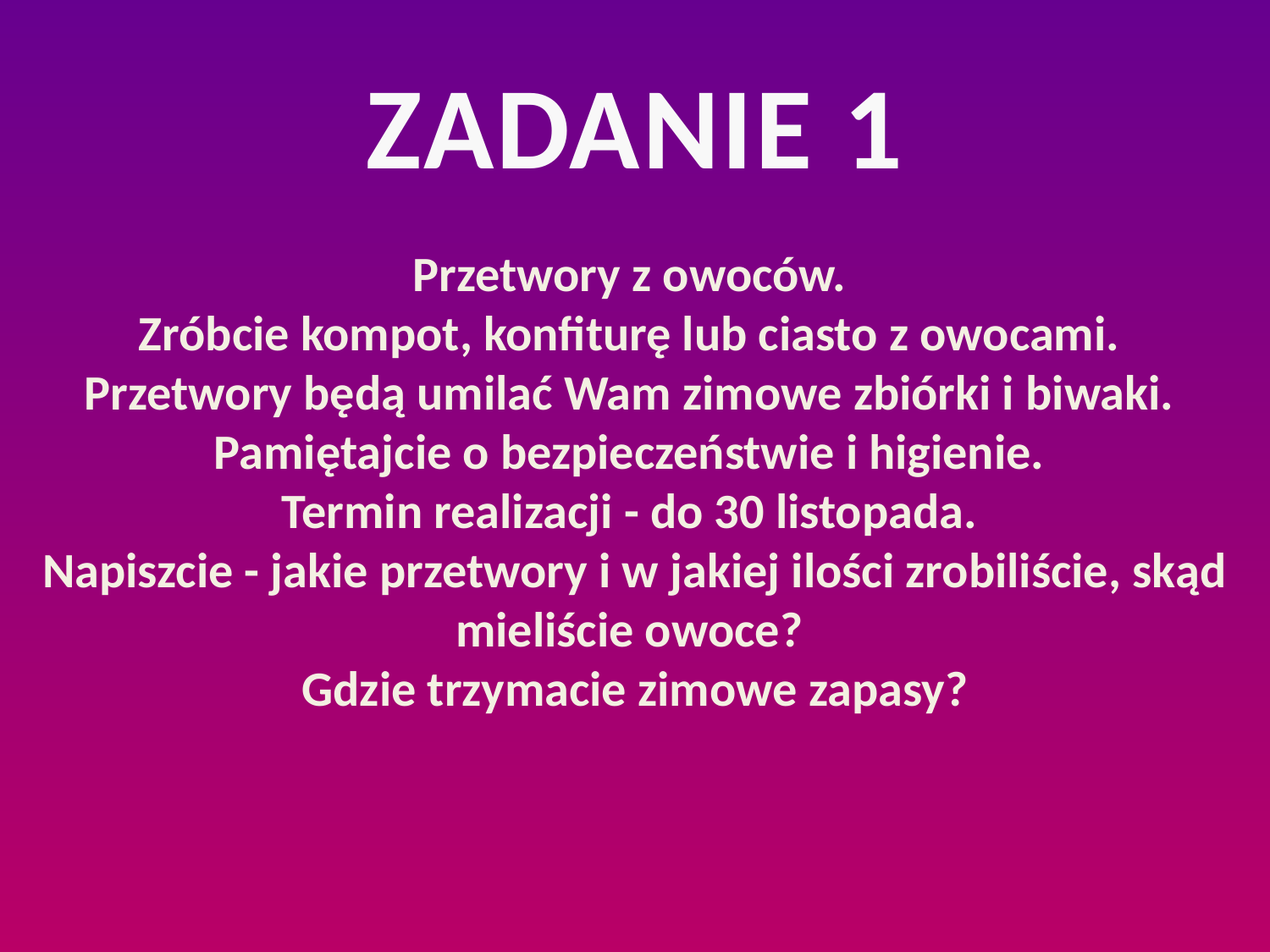

ZADANIE 1
Przetwory z owoców.
Zróbcie kompot, konfiturę lub ciasto z owocami.
Przetwory będą umilać Wam zimowe zbiórki i biwaki.
Pamiętajcie o bezpieczeństwie i higienie.
Termin realizacji - do 30 listopada.
Napiszcie - jakie przetwory i w jakiej ilości zrobiliście, skąd mieliście owoce?
Gdzie trzymacie zimowe zapasy?